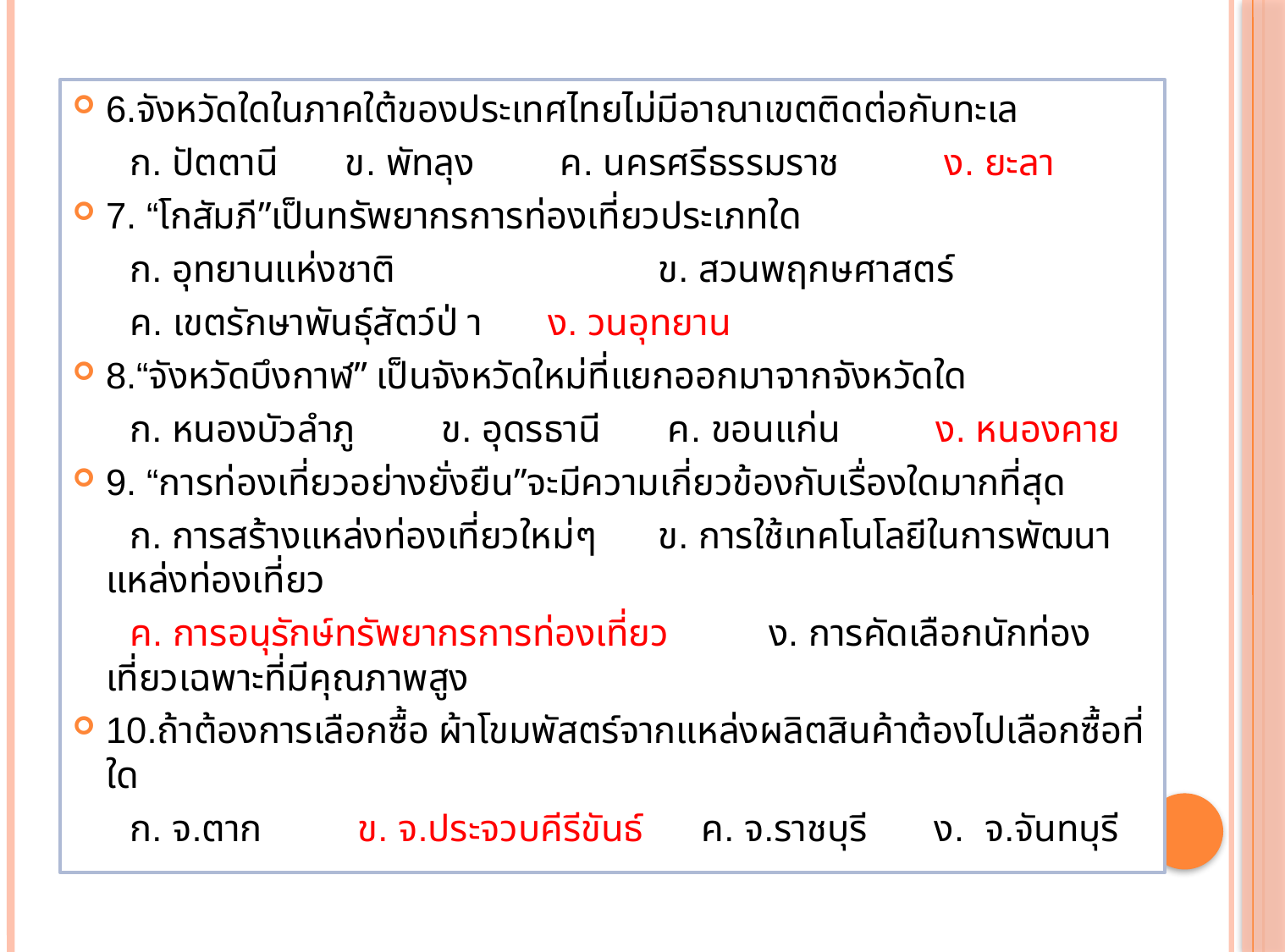

6.จังหวัดใดในภาคใต้ของประเทศไทยไม่มีอาณาเขตติดต่อกับทะเล
      ก. ปัตตานี       ข. พัทลุง         ค. นครศรีธรรมราช           ง. ยะลา
7. “โกสัมภี”เป็นทรัพยากรการท่องเที่ยวประเภทใด
      ก. อุทยานแห่งชาติ                 	ข. สวนพฤกษศาสตร์
      ค. เขตรักษาพันธุ์สัตว์ป่ า 		ง. วนอุทยาน
8.“จังหวัดบึงกาฬ” เป็นจังหวัดใหม่ที่แยกออกมาจากจังหวัดใด
      ก. หนองบัวลำภู         ข. อุดรธานี       ค. ขอนแก่น          ง. หนองคาย
9. “การท่องเที่ยวอย่างยั่งยืน”จะมีความเกี่ยวข้องกับเรื่องใดมากที่สุด
      ก. การสร้างแหล่งท่องเที่ยวใหม่ๆ 	ข. การใช้เทคโนโลยีในการพัฒนาแหล่งท่องเที่ยว
      ค. การอนุรักษ์ทรัพยากรการท่องเที่ยว 	ง. การคัดเลือกนักท่องเที่ยวเฉพาะที่มีคุณภาพสูง
10.ถ้าต้องการเลือกซื้อ ผ้าโขมพัสตร์จากแหล่งผลิตสินค้าต้องไปเลือกซื้อที่ใด
      ก. จ.ตาก          ข. จ.ประจวบคีรีขันธ์      ค. จ.ราชบุรี       ง.  จ.จันทบุรี